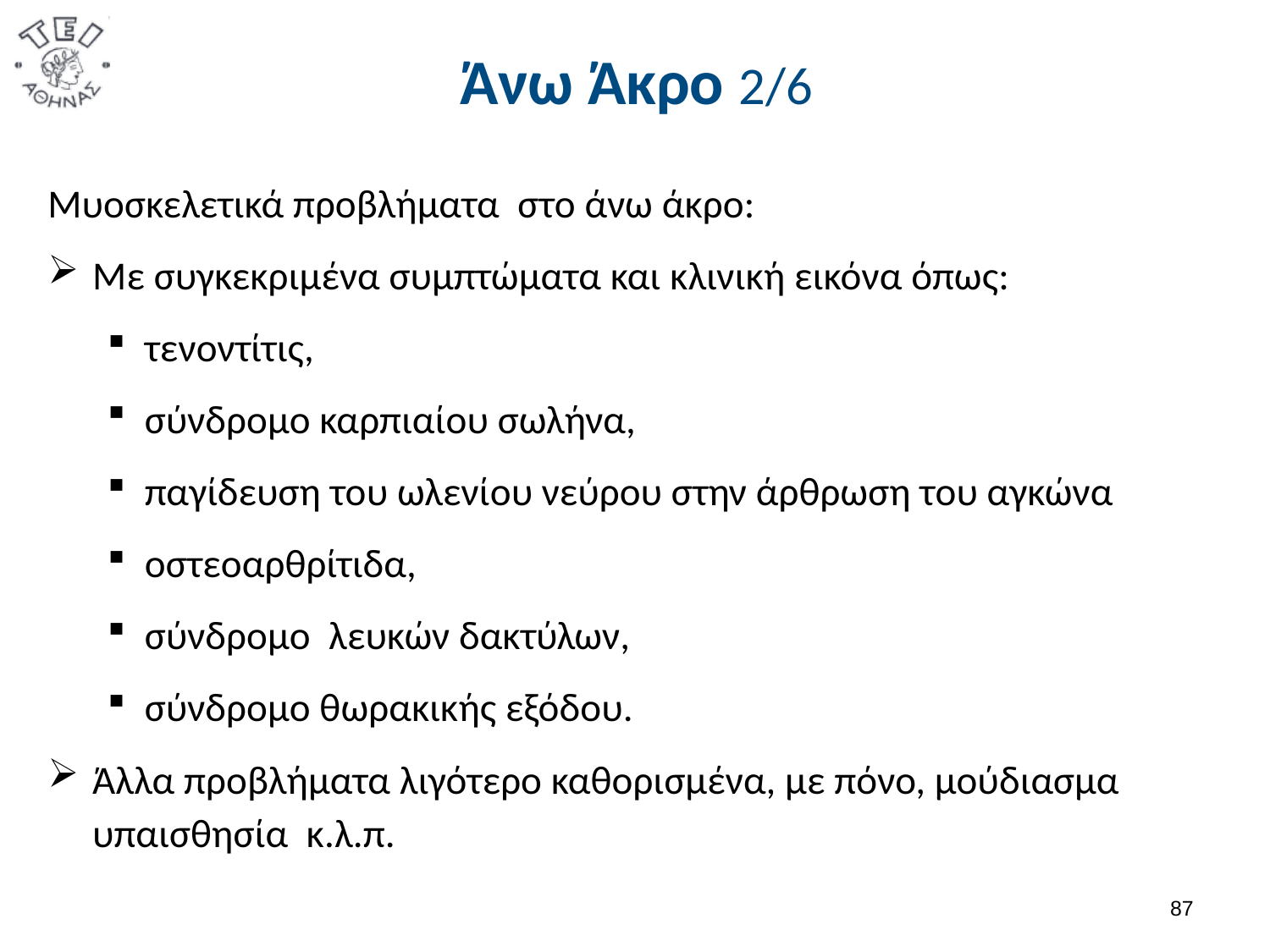

# Άνω Άκρο 2/6
Μυοσκελετικά προβλήματα  στο άνω άκρο:
Με συγκεκριμένα συμπτώματα και κλινική εικόνα όπως:
τενοντίτις,
σύνδρομο καρπιαίου σωλήνα,
παγίδευση του ωλενίου νεύρου στην άρθρωση του αγκώνα
οστεοαρθρίτιδα,
σύνδρομο  λευκών δακτύλων,
σύνδρομο θωρακικής εξόδου.
Άλλα προβλήματα λιγότερο καθορισμένα, με πόνο, μούδιασμα υπαισθησία  κ.λ.π.

87